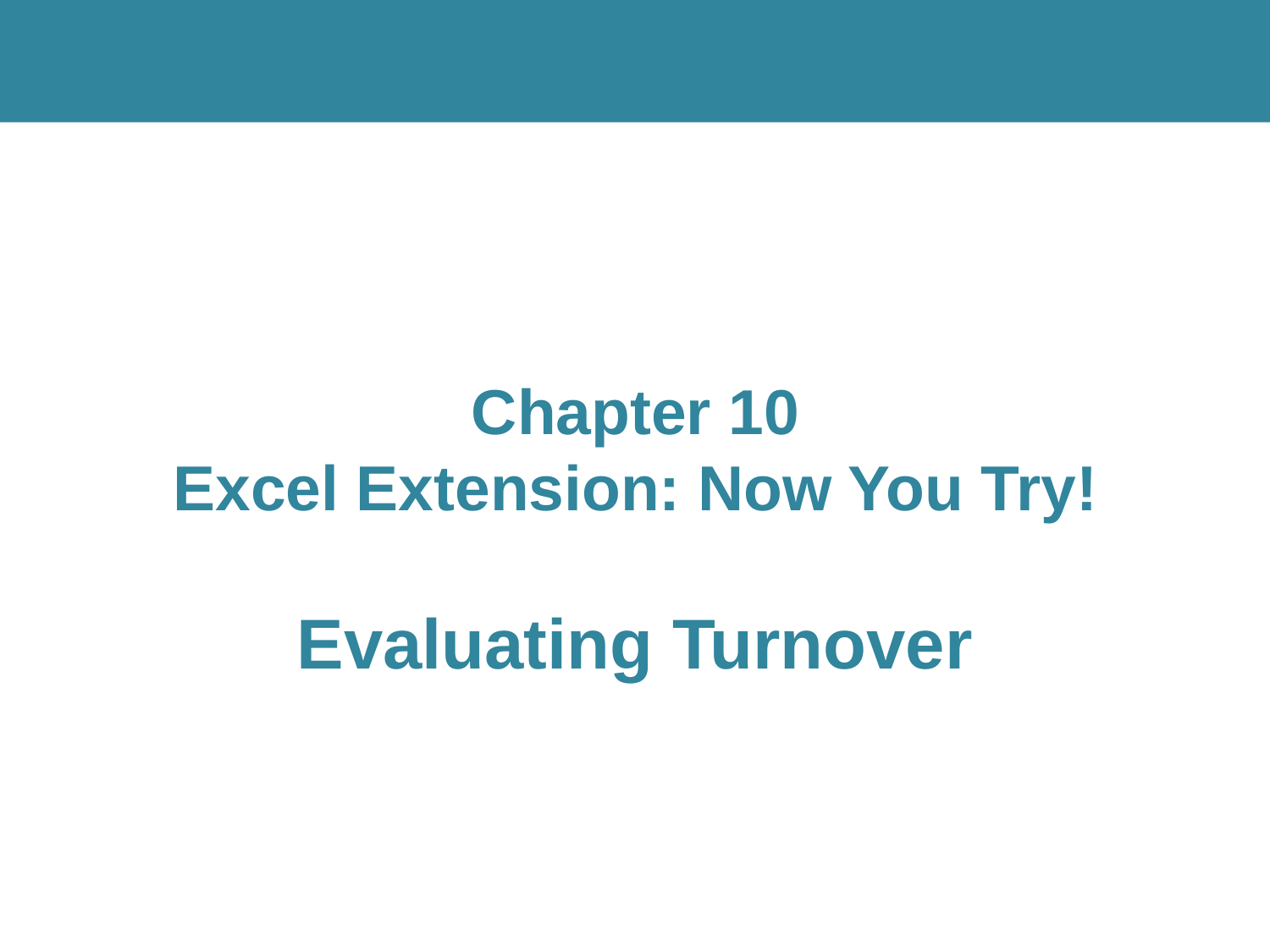

# Chapter 10 Excel Extension: Now You Try!
Evaluating Turnover